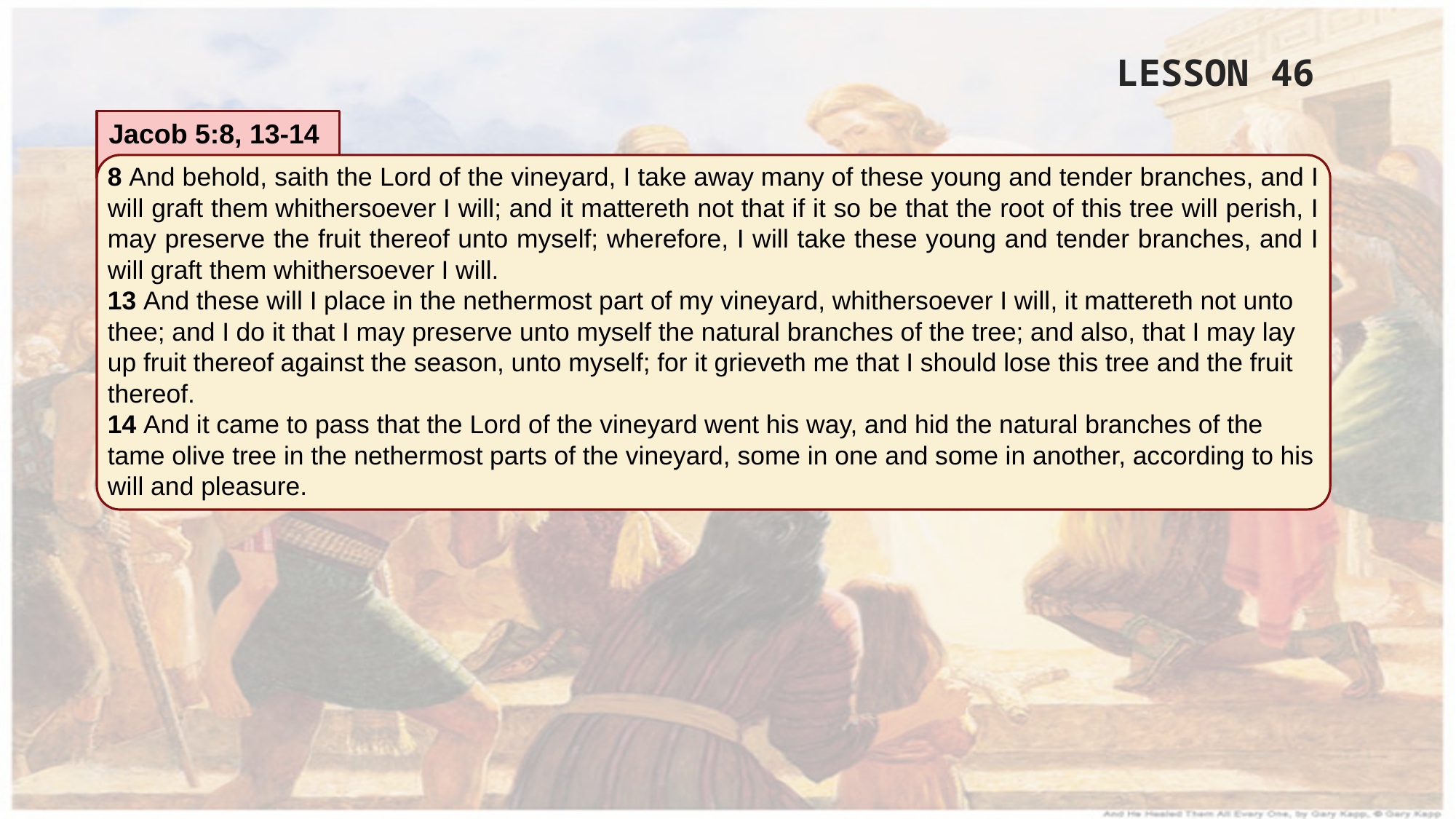

LESSON 46

Jacob 5:8, 13-14

8 And behold, saith the Lord of the vineyard, I take away many of these young and tender branches, and I will graft them whithersoever I will; and it mattereth not that if it so be that the root of this tree will perish, I may preserve the fruit thereof unto myself; wherefore, I will take these young and tender branches, and I will graft them whithersoever I will.
13 And these will I place in the nethermost part of my vineyard, whithersoever I will, it mattereth not unto thee; and I do it that I may preserve unto myself the natural branches of the tree; and also, that I may lay up fruit thereof against the season, unto myself; for it grieveth me that I should lose this tree and the fruit thereof.
14 And it came to pass that the Lord of the vineyard went his way, and hid the natural branches of the tame olive tree in the nethermost parts of the vineyard, some in one and some in another, according to his will and pleasure.